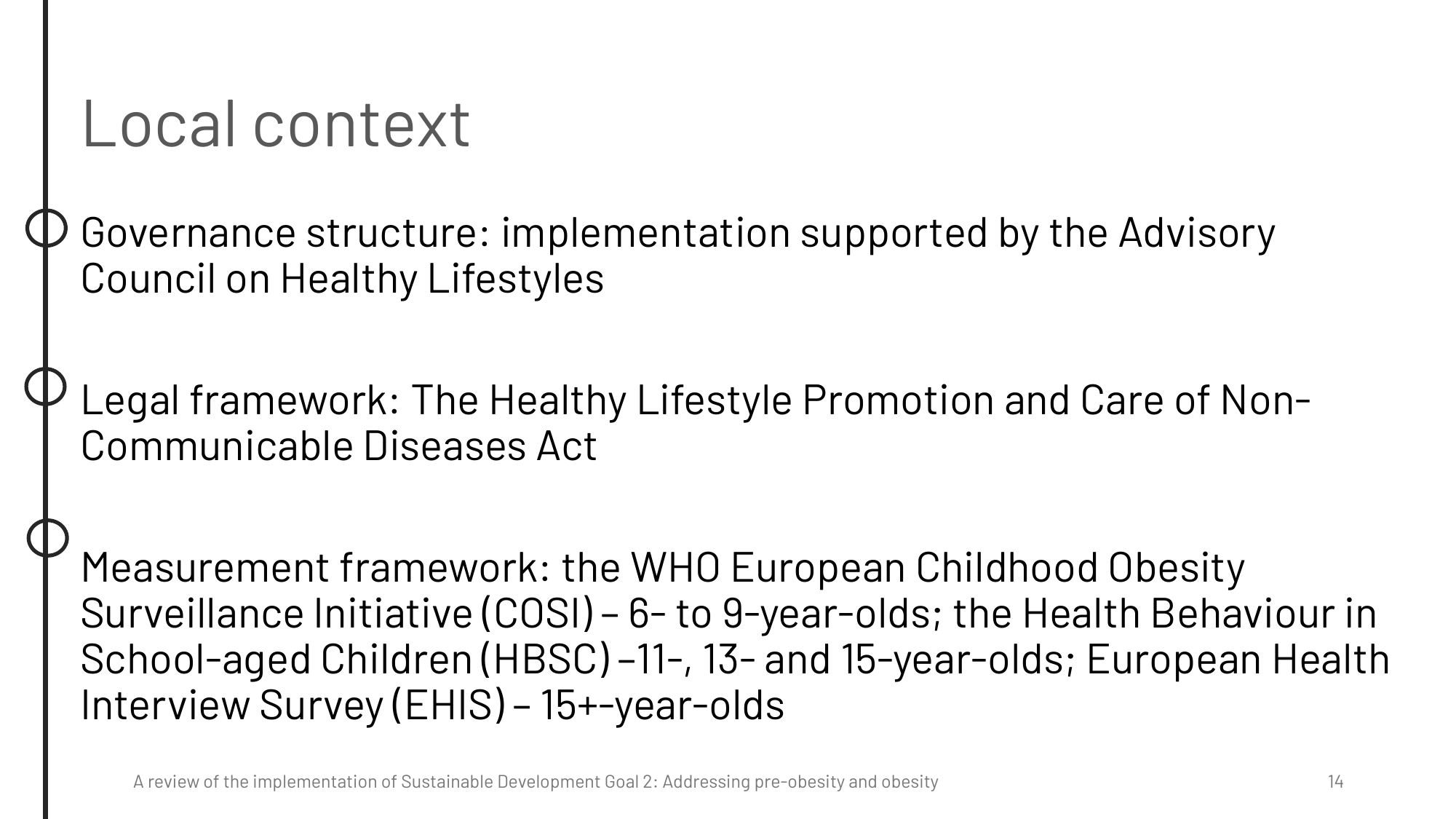

Local context
Governance structure: implementation supported by the Advisory Council on Healthy Lifestyles

Legal framework: The Healthy Lifestyle Promotion and Care of Non-Communicable Diseases Act

Measurement framework: the WHO European Childhood Obesity Surveillance Initiative (COSI) – 6- to 9-year-olds; the Health Behaviour in School-aged Children (HBSC) –11-, 13- and 15-year-olds; European Health Interview Survey (EHIS) – 15+-year-olds

A review of the implementation of Sustainable Development Goal 2: Addressing pre-obesity and obesity
14